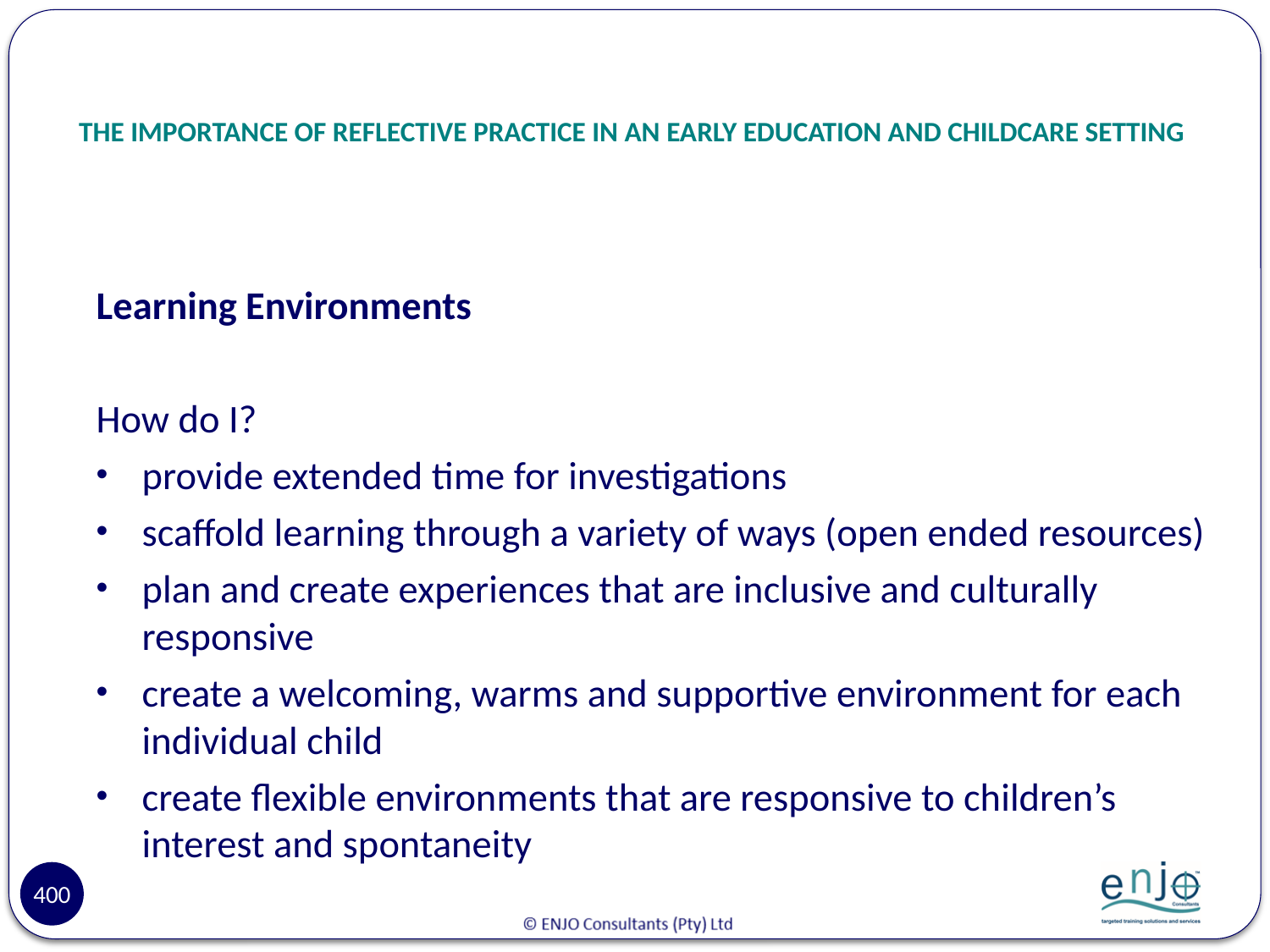

# THE IMPORTANCE OF REFLECTIVE PRACTICE IN AN EARLY EDUCATION AND CHILDCARE SETTING
Learning Environments

How do I?
provide extended time for investigations
scaffold learning through a variety of ways (open ended resources)
plan and create experiences that are inclusive and culturally responsive
create a welcoming, warms and supportive environment for each individual child
create flexible environments that are responsive to children’s interest and spontaneity

400